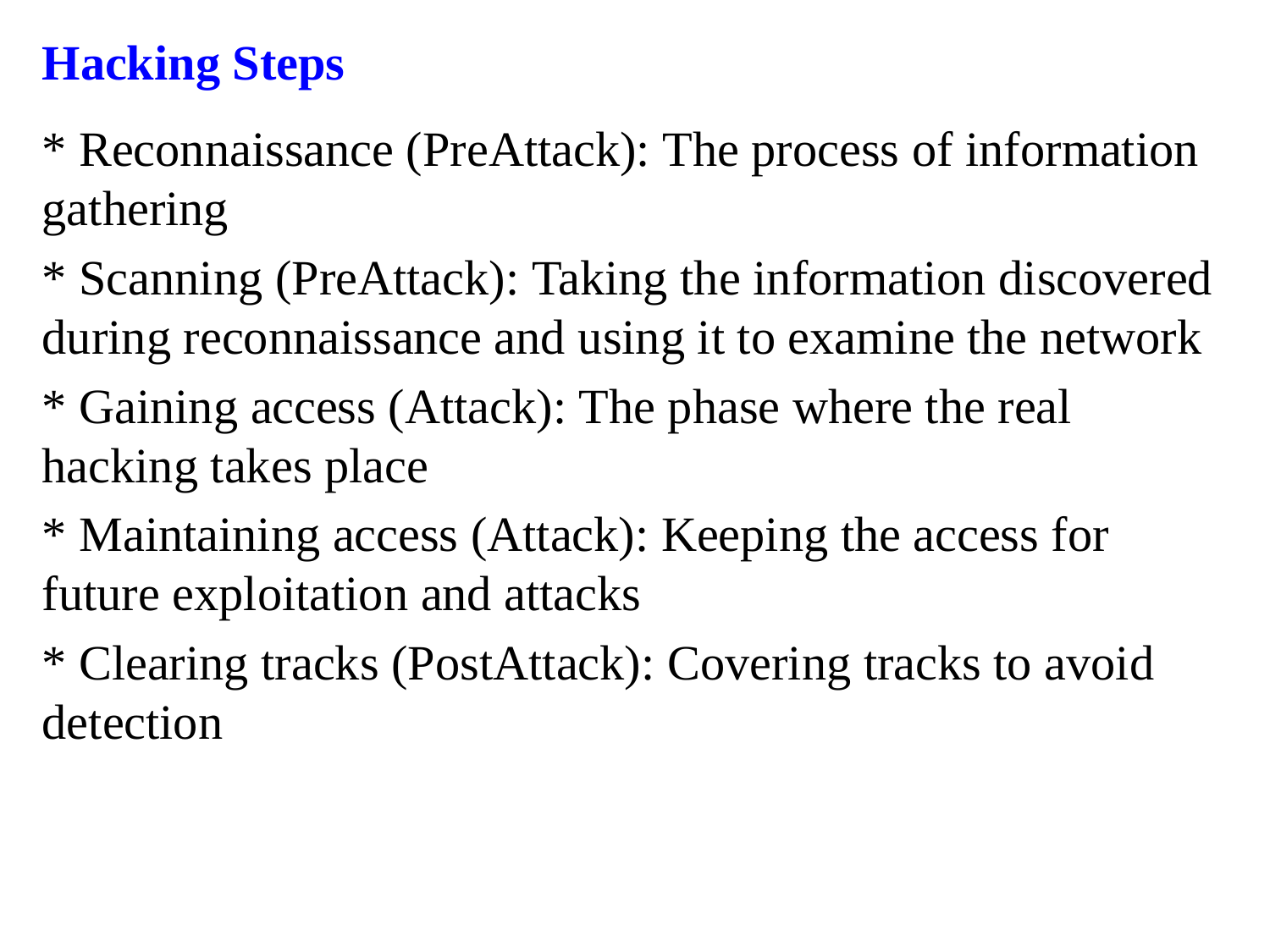

Hacking Steps
* Reconnaissance (PreAttack): The process of information gathering
* Scanning (PreAttack): Taking the information discovered during reconnaissance and using it to examine the network
* Gaining access (Attack): The phase where the real hacking takes place
* Maintaining access (Attack): Keeping the access for future exploitation and attacks
* Clearing tracks (PostAttack): Covering tracks to avoid detection